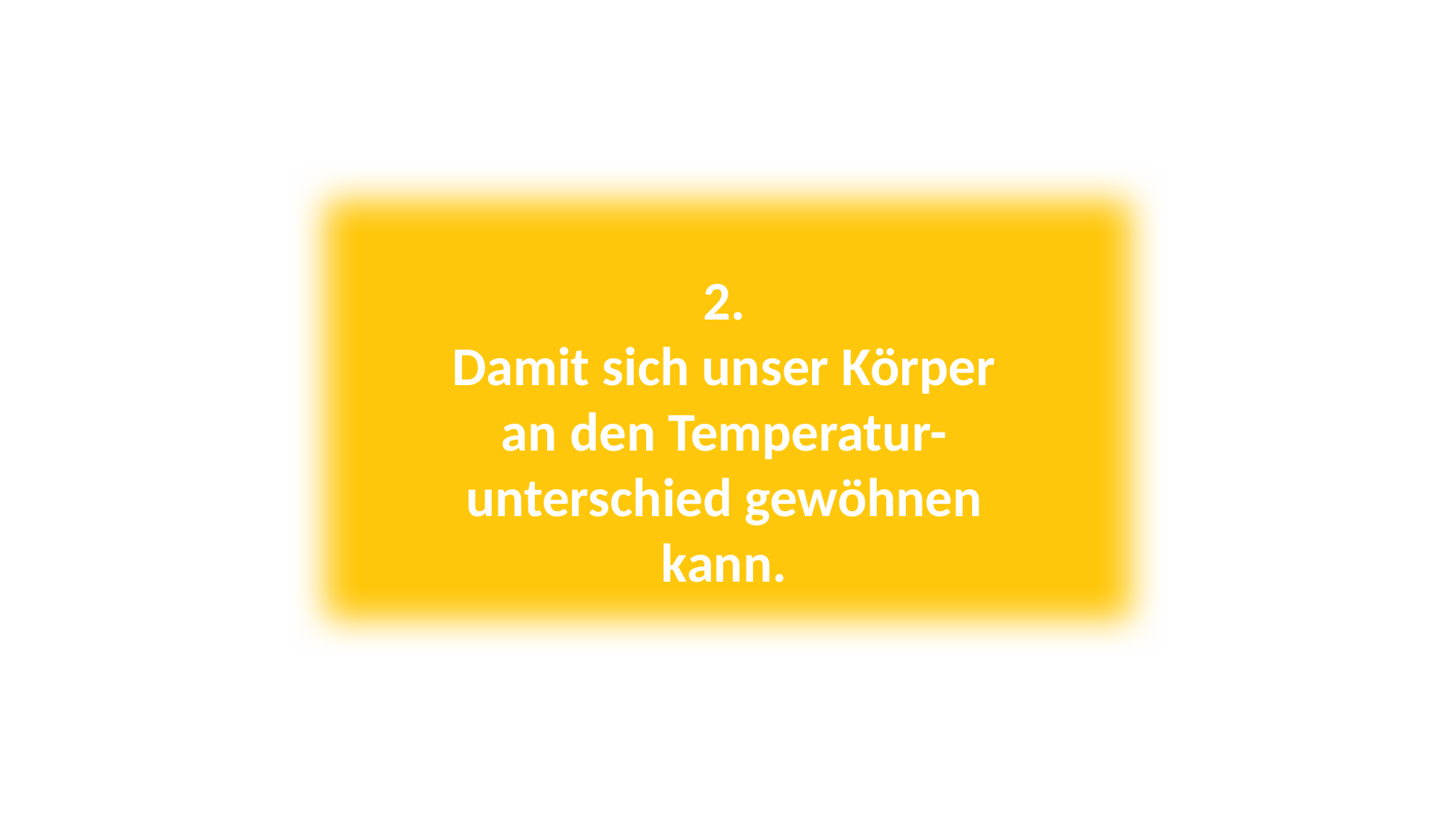

2.
Damit sich unser Körper an den Temperatur-unterschied gewöhnen kann.